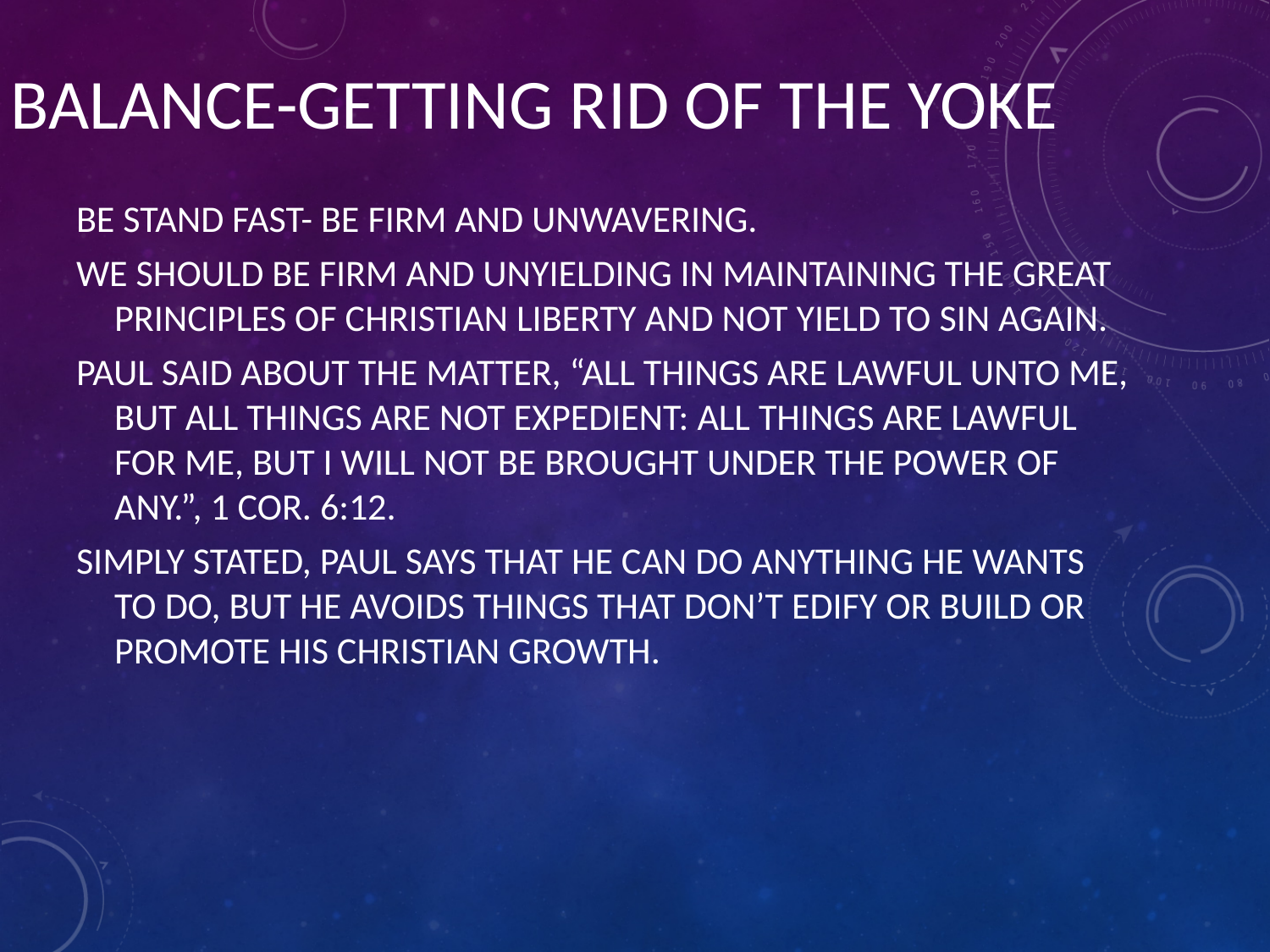

# Balance-Getting Rid of the Yoke
Be Stand fast- Be firm and unwavering.
We should be firm and unyielding in maintaining the great principles of Christian liberty and not yield to sin again.
Paul said about the matter, “All things are lawful unto me, but all things are not expedient: all things are lawful for me, but I will not be brought under the power of any.”, 1 Cor. 6:12.
Simply stated, Paul says that he can do anything he wants to do, but he avoids things that don’t edify or build or promote his Christian growth.